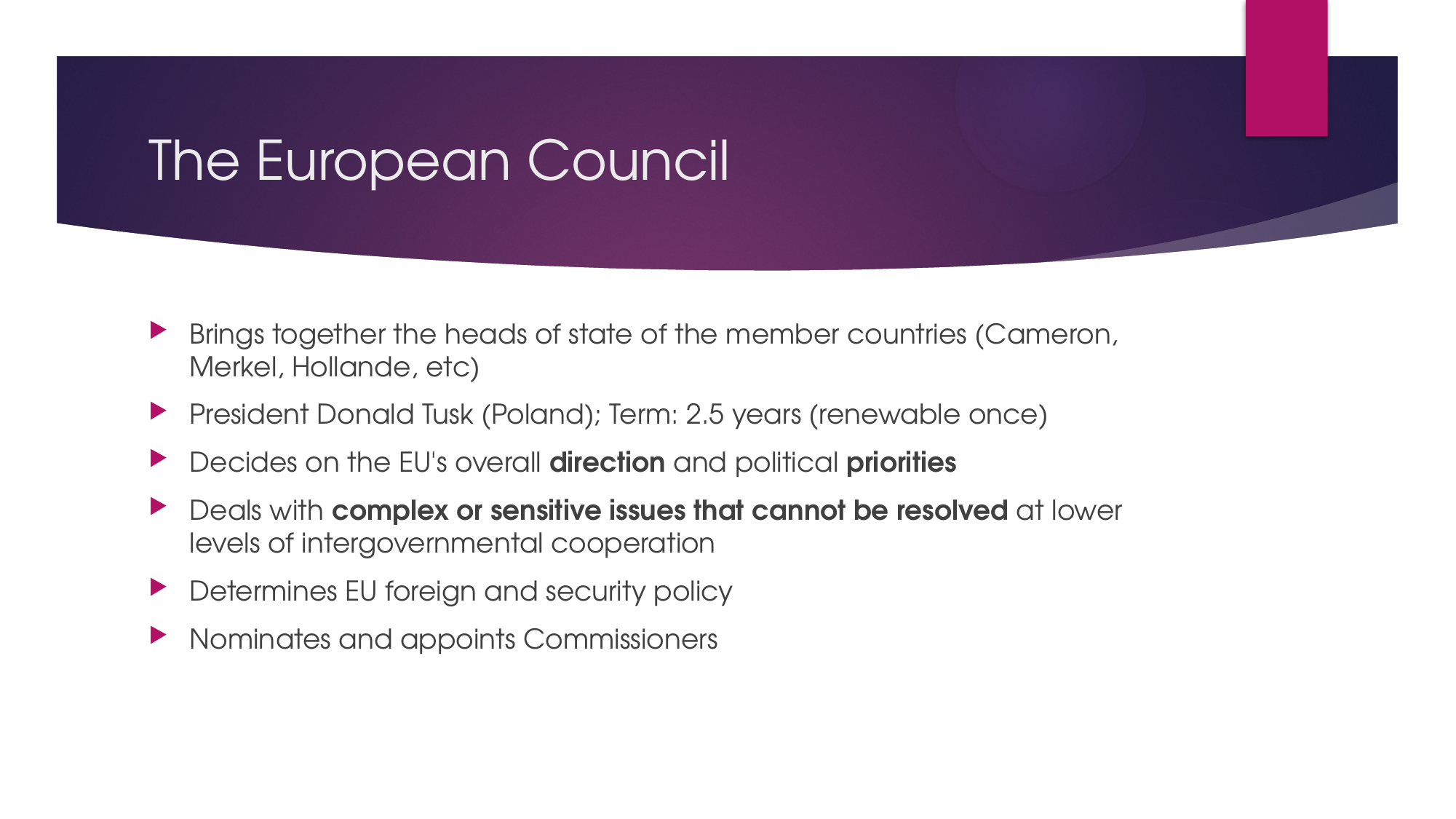

# The European Council
Brings together the heads of state of the member countries (Cameron, Merkel, Hollande, etc)
President Donald Tusk (Poland); Term: 2.5 years (renewable once)
Decides on the EU's overall direction and political priorities
Deals with complex or sensitive issues that cannot be resolved at lower levels of intergovernmental cooperation
Determines EU foreign and security policy
Nominates and appoints Commissioners